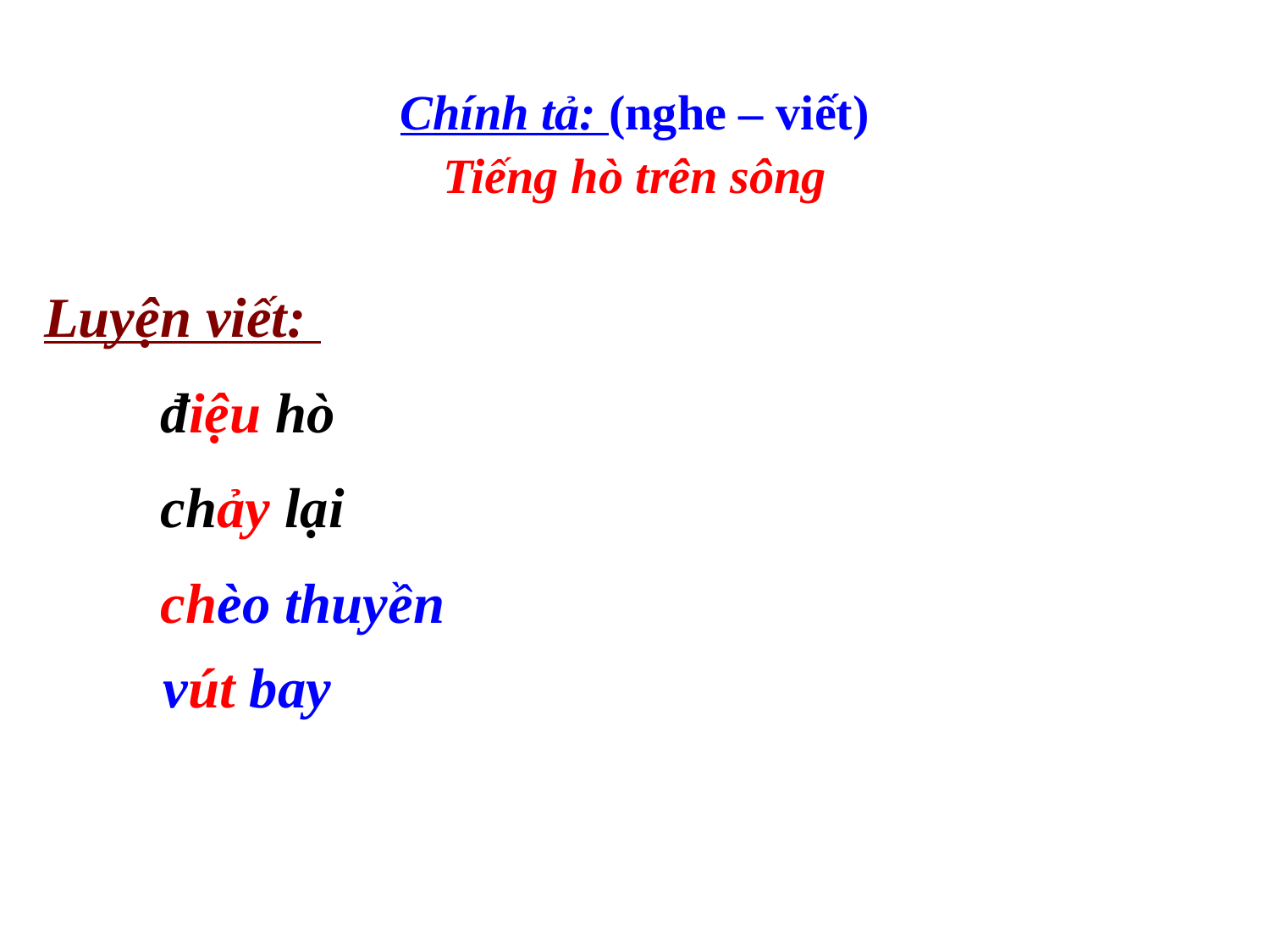

Chính tả: (nghe – viết)
Tiếng hò trên sông
Luyện viết:
điệu hò
chảy lại

chèo thuyền
  vút bay